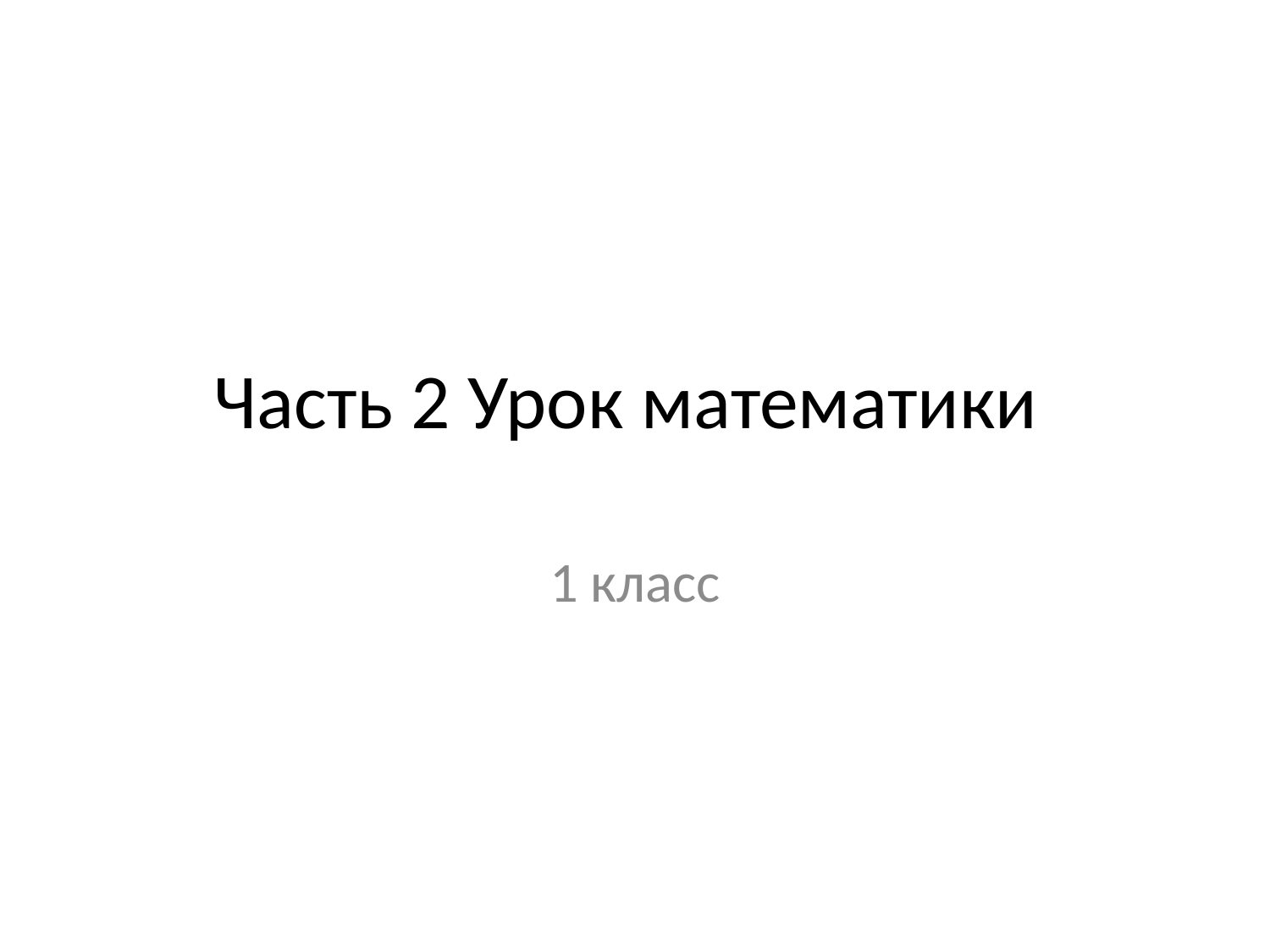

# Часть 2 Урок математики
1 класс